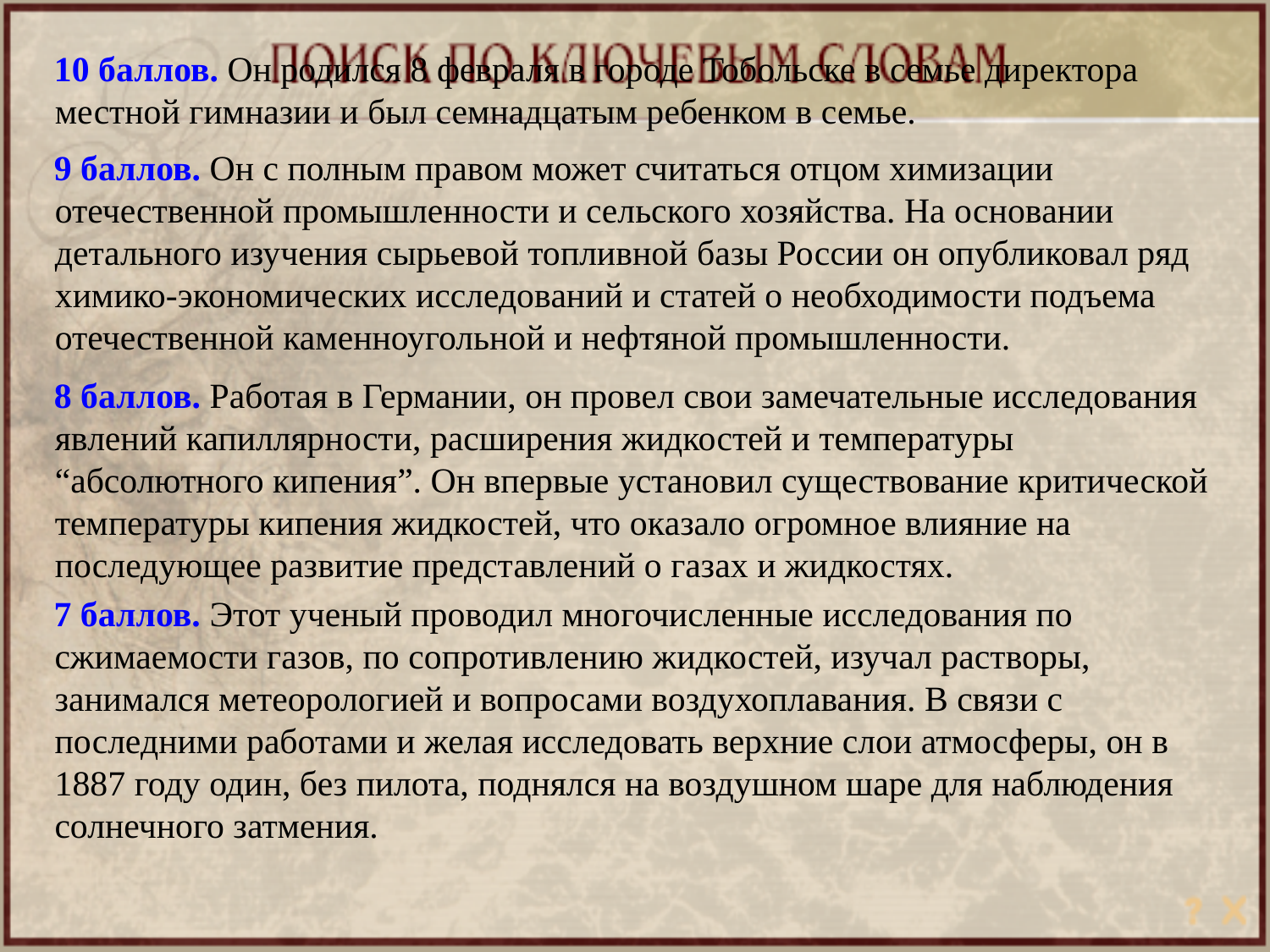

10 баллов. Он родился 8 февраля в городе Тобольске в семье директора местной гимназии и был семнадцатым ребенком в семье.

9 баллов. Он с полным правом может считаться отцом химизации отечественной промышленности и сельского хозяйства. На основании детального изучения сырьевой топливной базы России он опубликовал ряд химико-экономических исследований и статей о необходимости подъема отечественной каменноугольной и нефтяной промышленности.

8 баллов. Работая в Германии, он провел свои замечательные исследования явлений капиллярности, расширения жидкостей и температуры “абсолютного кипения”. Он впервые установил существование критической температуры кипения жидкостей, что оказало огромное влияние на последующее развитие представлений о газах и жидкостях.

7 баллов. Этот ученый проводил многочисленные исследования по сжимаемости газов, по сопротивлению жидкостей, изучал растворы, занимался метеорологией и вопросами воздухоплавания. В связи с последними работами и желая исследовать верхние слои атмосферы, он в 1887 году один, без пилота, поднялся на воздушном шаре для наблюдения солнечного затмения.